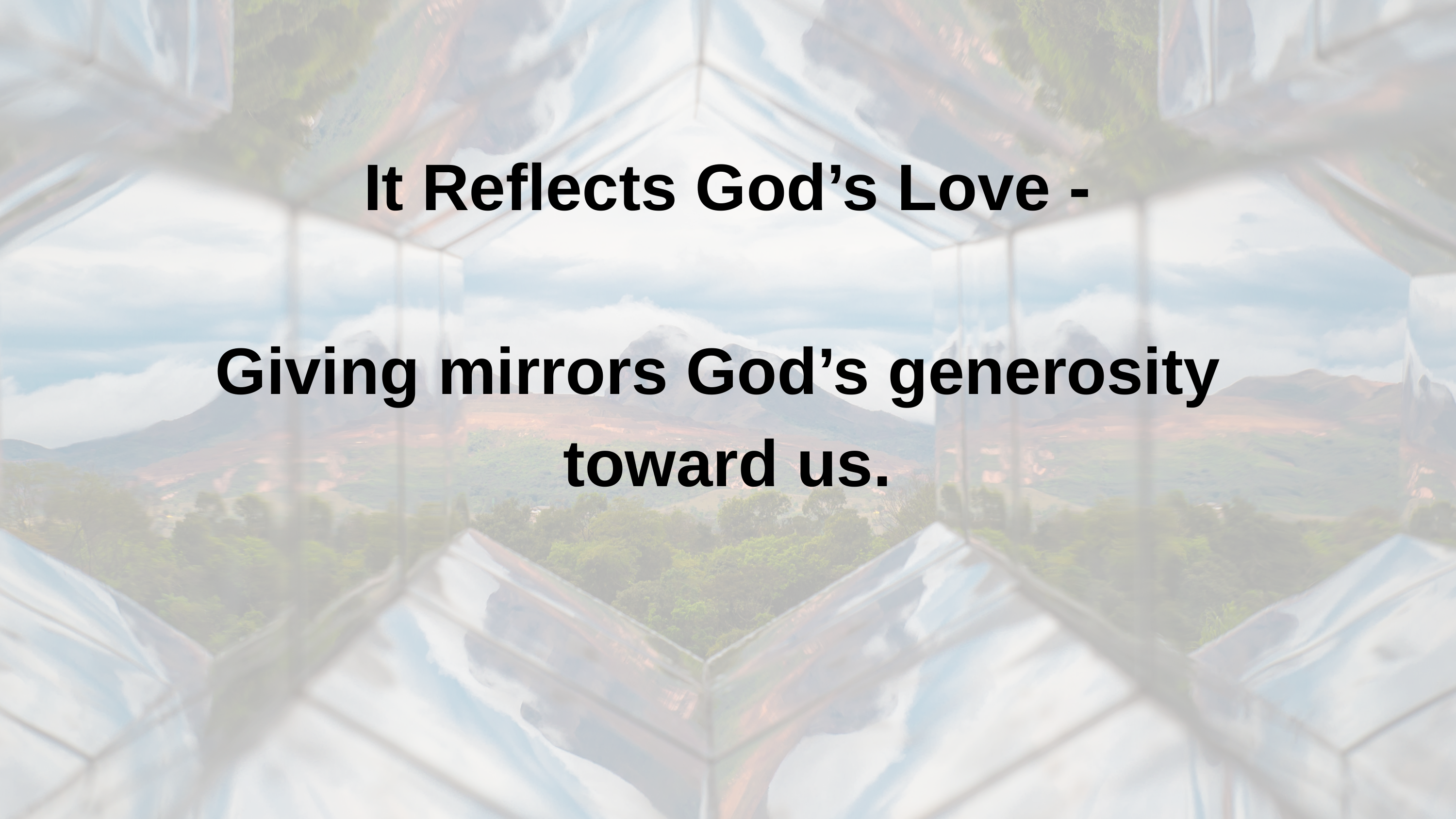

It Reflects God’s Love -

Giving mirrors God’s generosity
toward us.